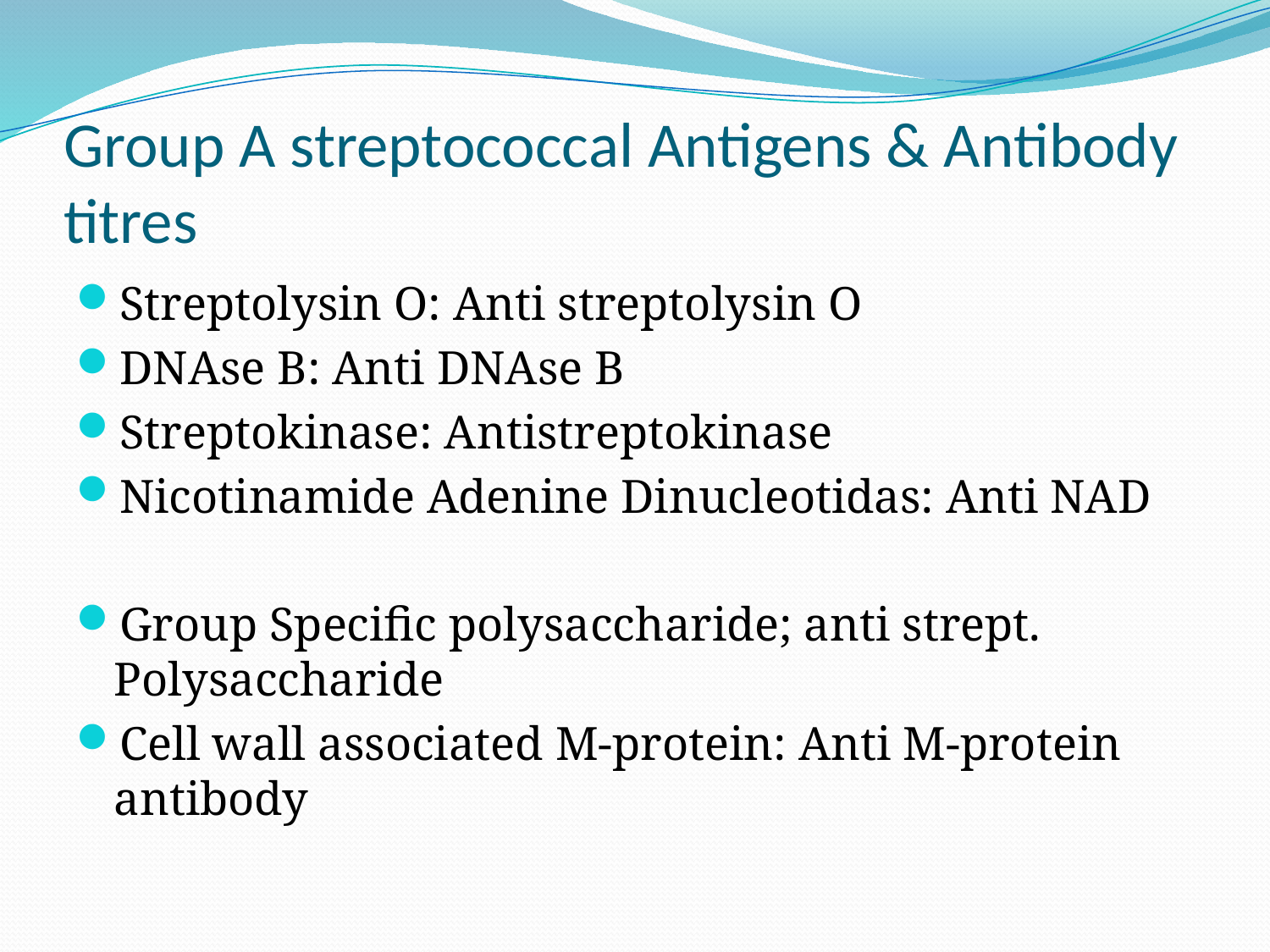

# Group A streptococcal Antigens & Antibody titres
Streptolysin O: Anti streptolysin O
DNAse B: Anti DNAse B
Streptokinase: Antistreptokinase
Nicotinamide Adenine Dinucleotidas: Anti NAD

Group Specific polysaccharide; anti strept. Polysaccharide
Cell wall associated M-protein: Anti M-protein antibody